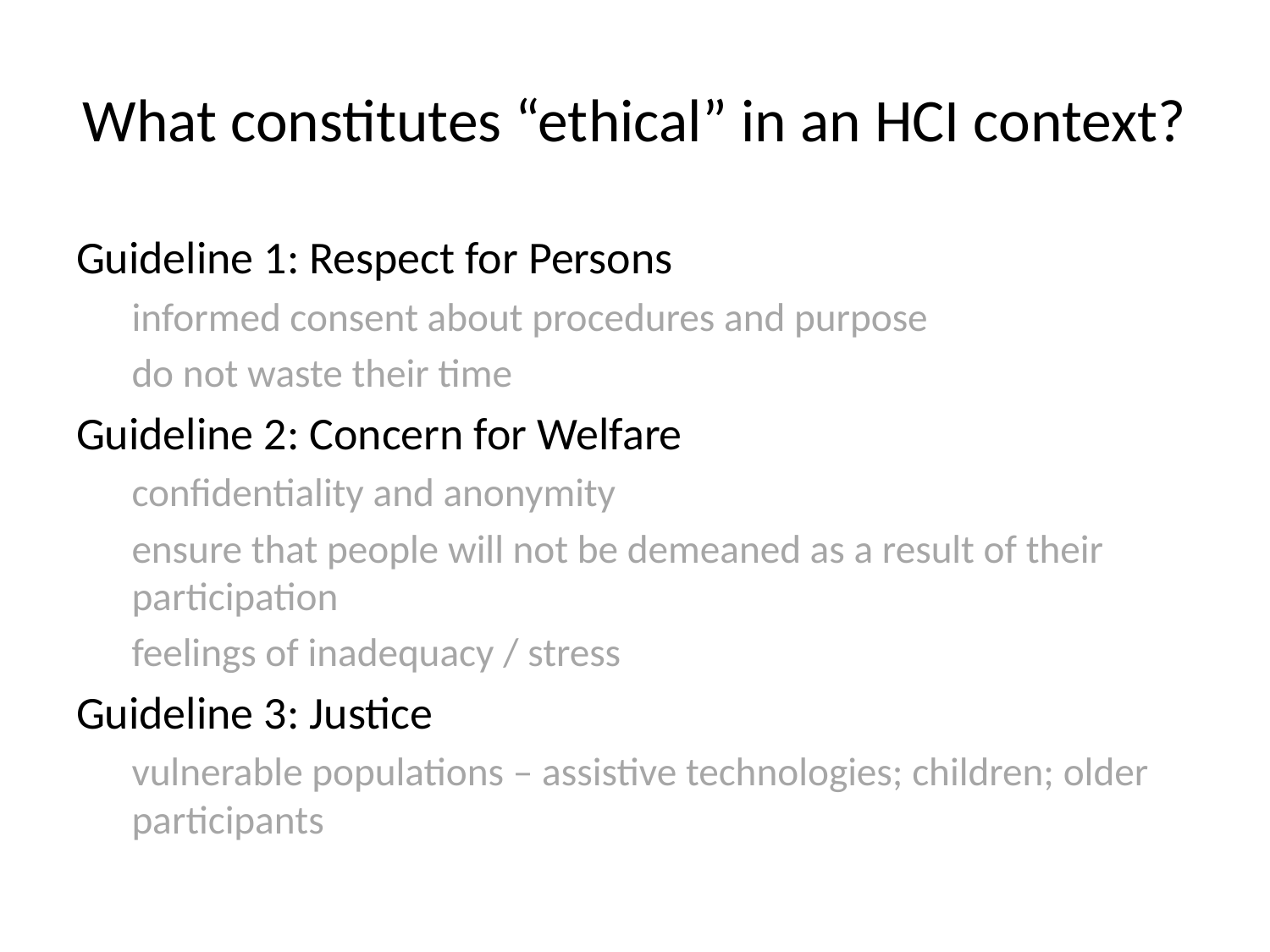

# What constitutes “ethical” in an HCI context?
Guideline 1: Respect for Persons
informed consent about procedures and purpose
do not waste their time
Guideline 2: Concern for Welfare
confidentiality and anonymity
ensure that people will not be demeaned as a result of their participation
feelings of inadequacy / stress
Guideline 3: Justice
vulnerable populations – assistive technologies; children; older participants